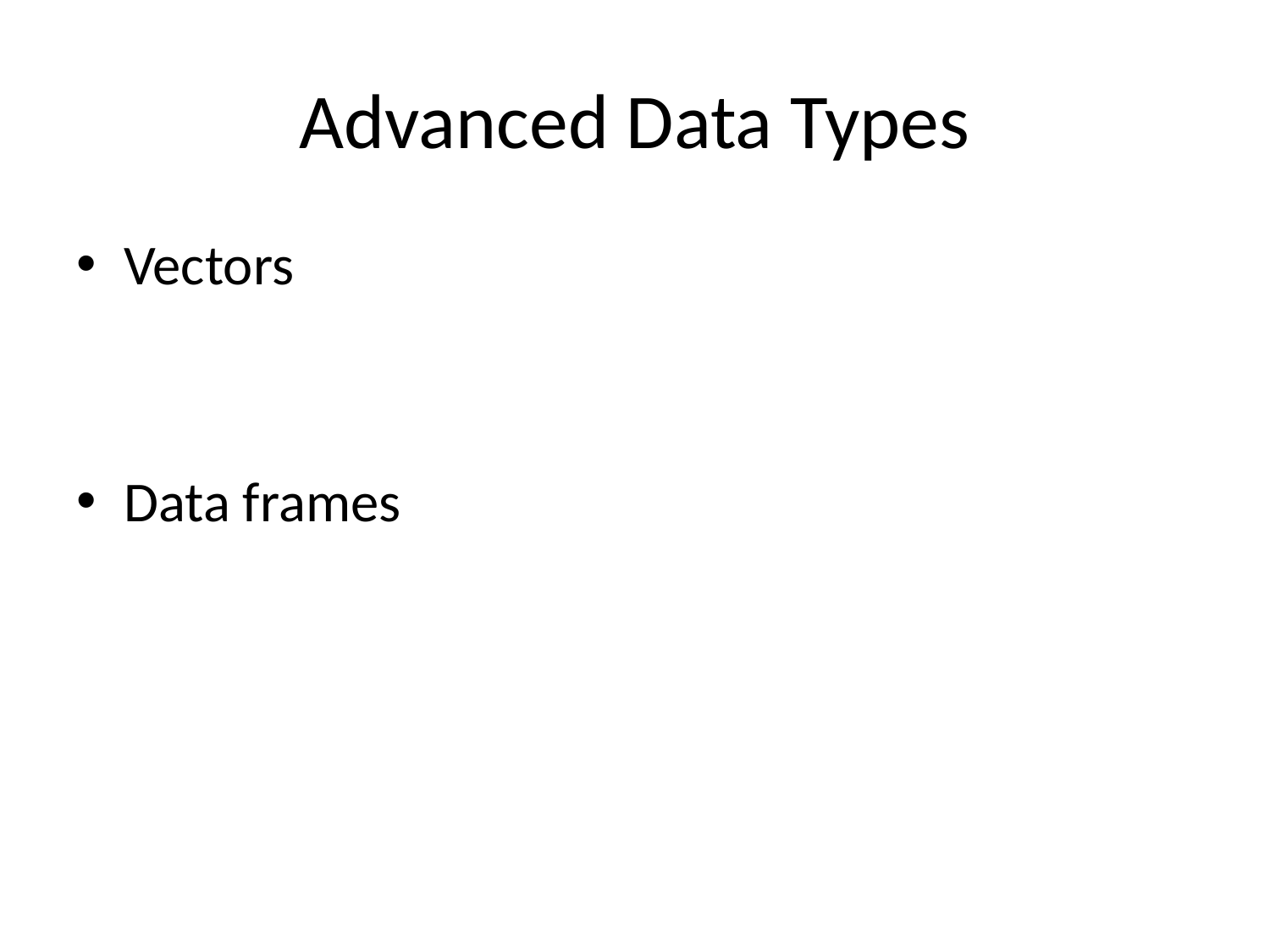

# Advanced Data Types
Vectors

Data frames